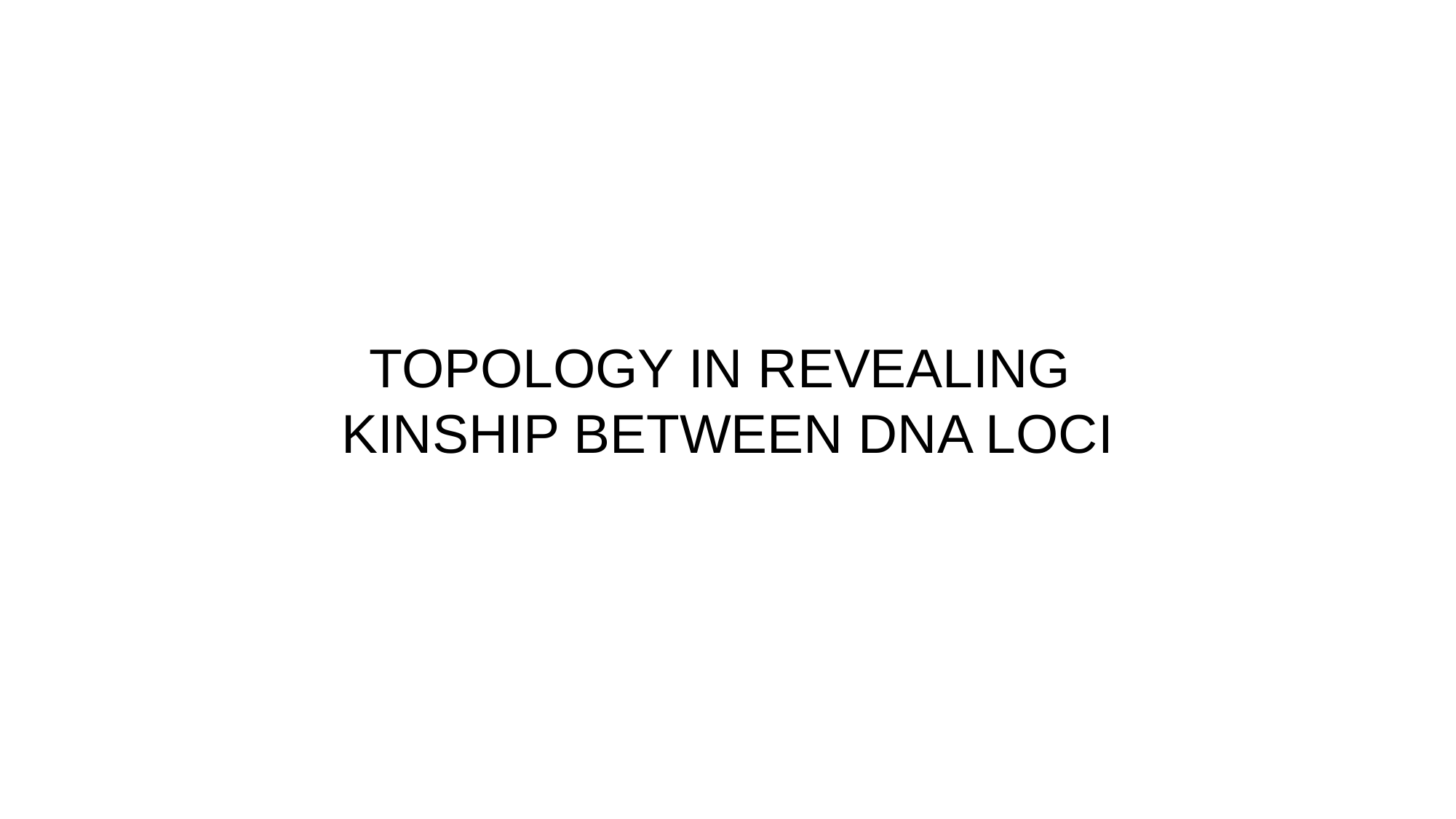

TOPOLOGY IN REVEALING
 KINSHIP BETWEEN DNA LOCI